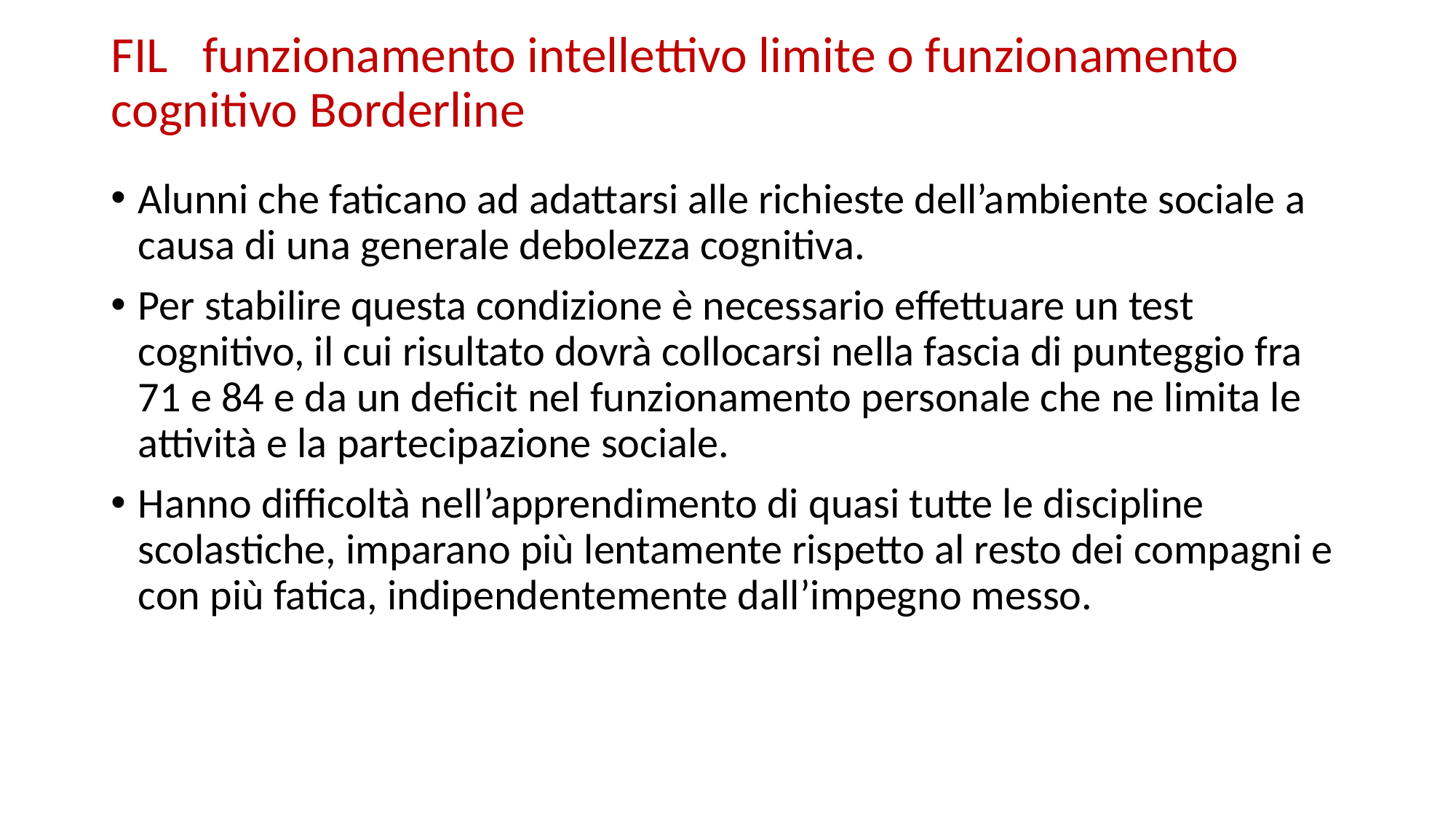

# FIL   funzionamento intellettivo limite o funzionamento cognitivo Borderline
Alunni che faticano ad adattarsi alle richieste dell’ambiente sociale a causa di una generale debolezza cognitiva.
Per stabilire questa condizione è necessario effettuare un test cognitivo, il cui risultato dovrà collocarsi nella fascia di punteggio fra 71 e 84 e da un deficit nel funzionamento personale che ne limita le attività e la partecipazione sociale.
Hanno difficoltà nell’apprendimento di quasi tutte le discipline scolastiche, imparano più lentamente rispetto al resto dei compagni e con più fatica, indipendentemente dall’impegno messo.